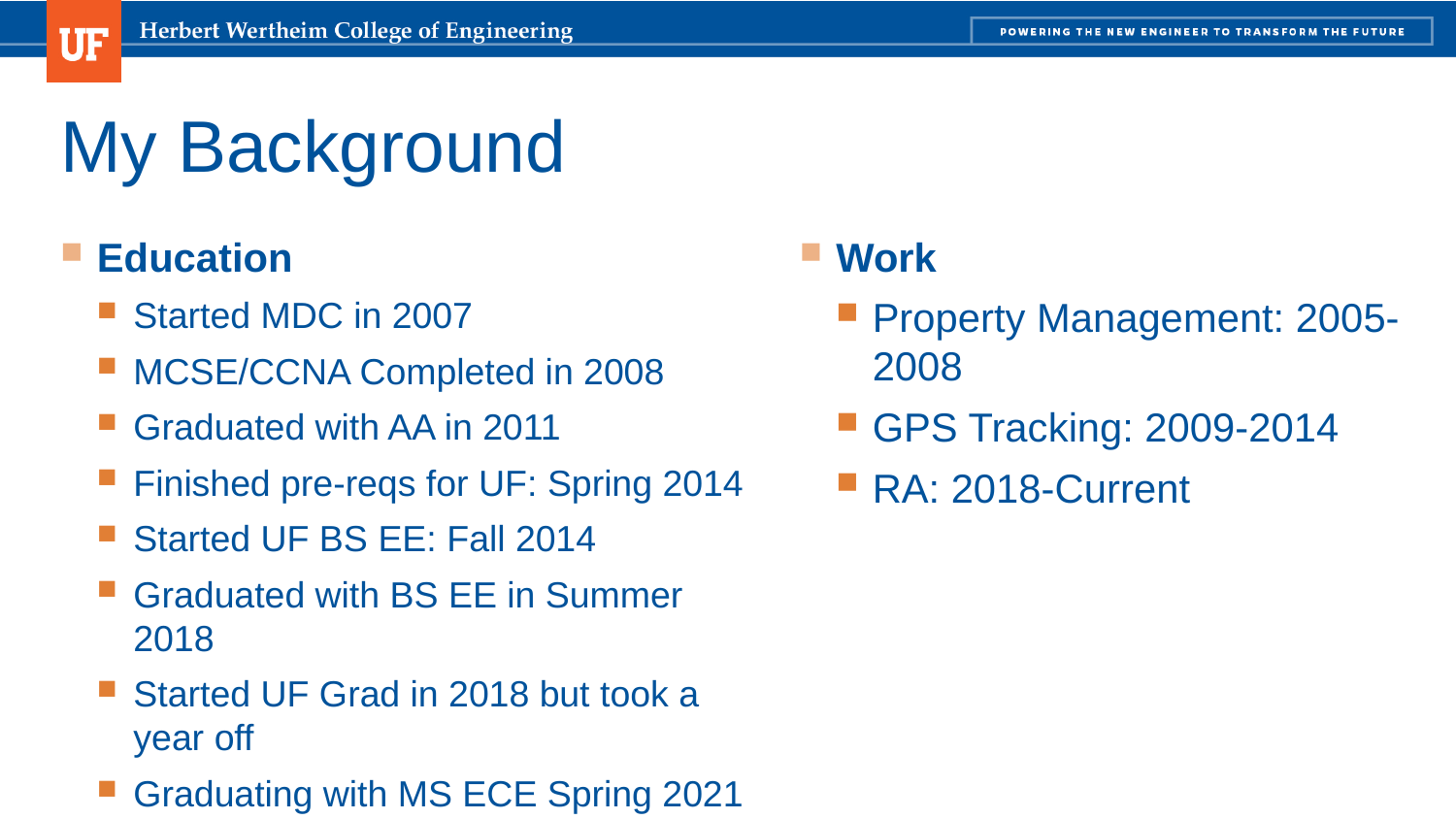

# My Background
Education
Started MDC in 2007
MCSE/CCNA Completed in 2008
Graduated with AA in 2011
Finished pre-reqs for UF: Spring 2014
Started UF BS EE: Fall 2014
Graduated with BS EE in Summer 2018
Started UF Grad in 2018 but took a year off
Graduating with MS ECE Spring 2021
Work
Property Management: 2005-2008
GPS Tracking: 2009-2014
RA: 2018-Current